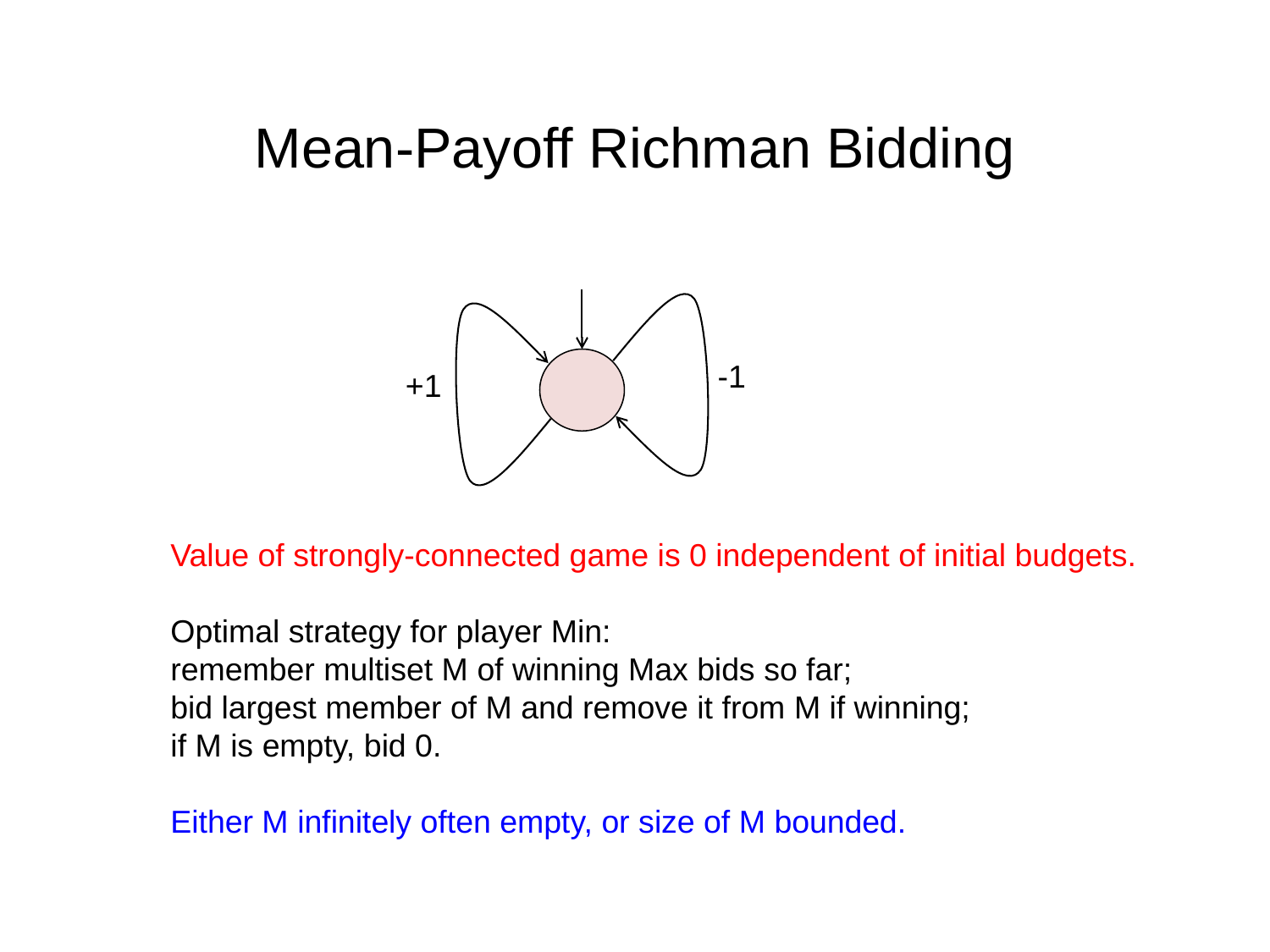

Mean-Payoff Richman Bidding

-1
+1
Value of strongly-connected game is 0 independent of initial budgets.

Optimal strategy for player Min:
remember multiset M of winning Max bids so far;
bid largest member of M and remove it from M if winning;
if M is empty, bid 0.

Either M infinitely often empty, or size of M bounded.